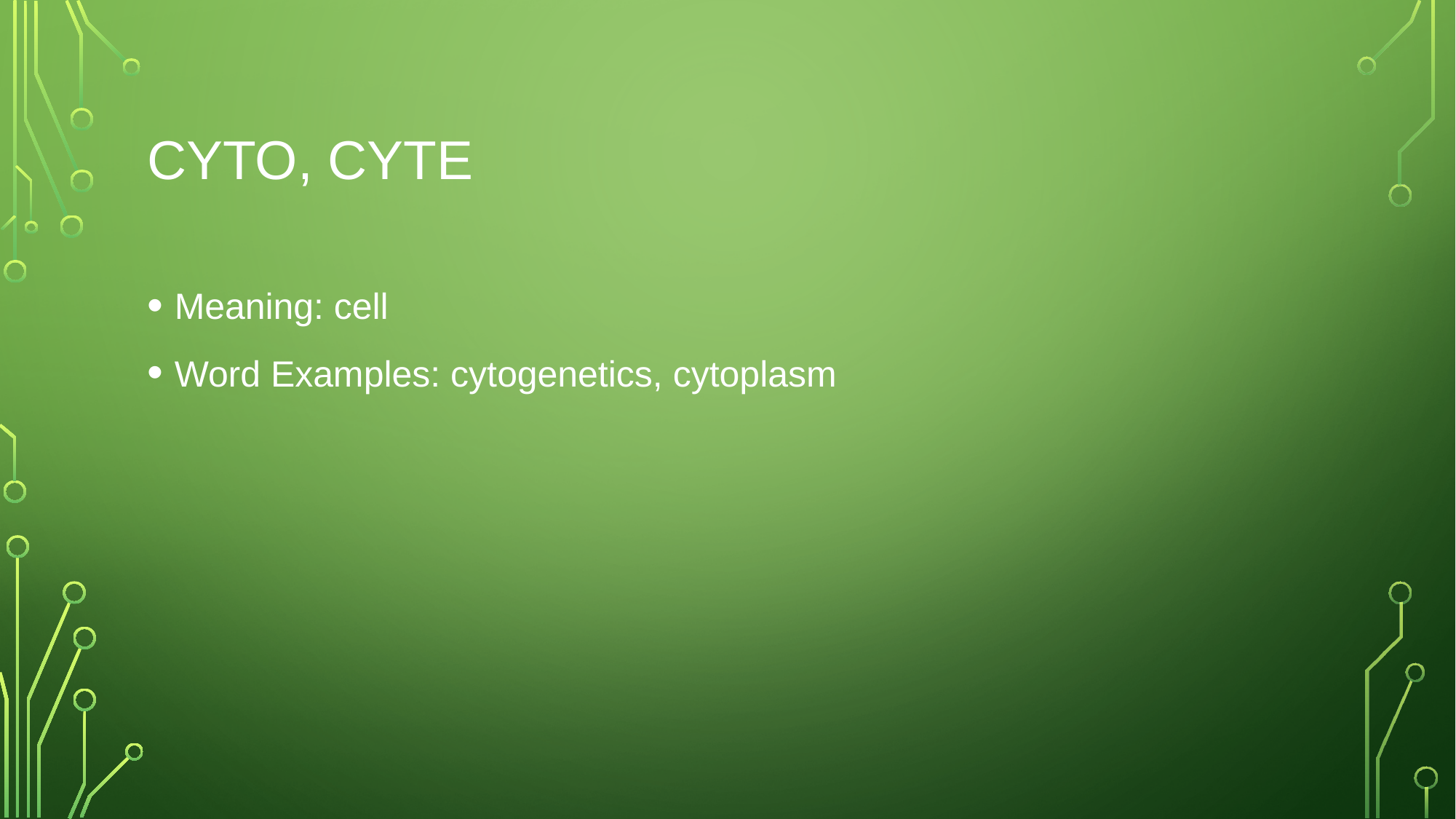

# Cyto, Cyte
Meaning: cell
Word Examples: cytogenetics, cytoplasm